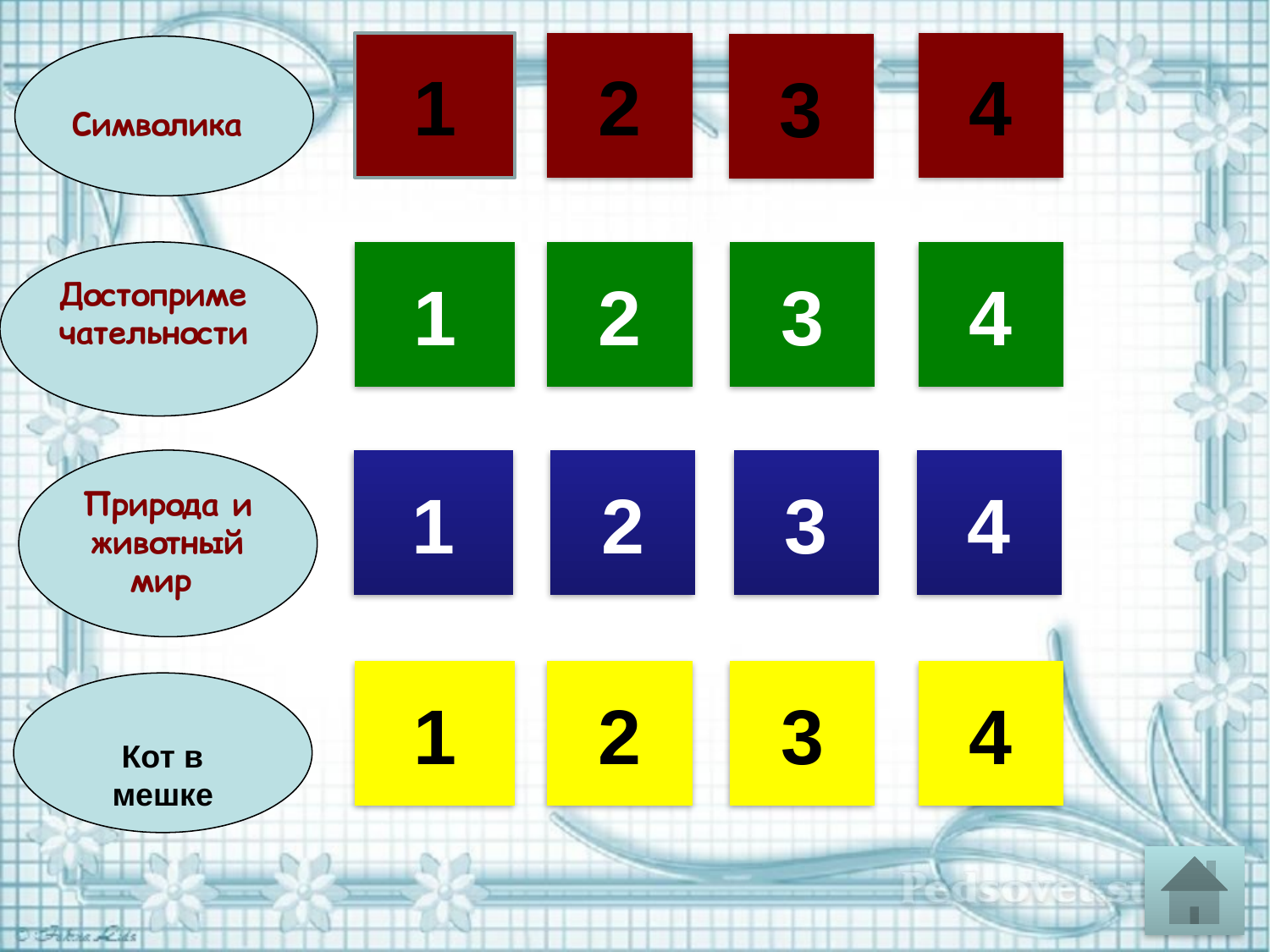

1
2
4
3

Символика
Достопримечательности
1
2
3
4
Природа и животный мир

1
2
3
4
1
2
3
4

Кот в мешке